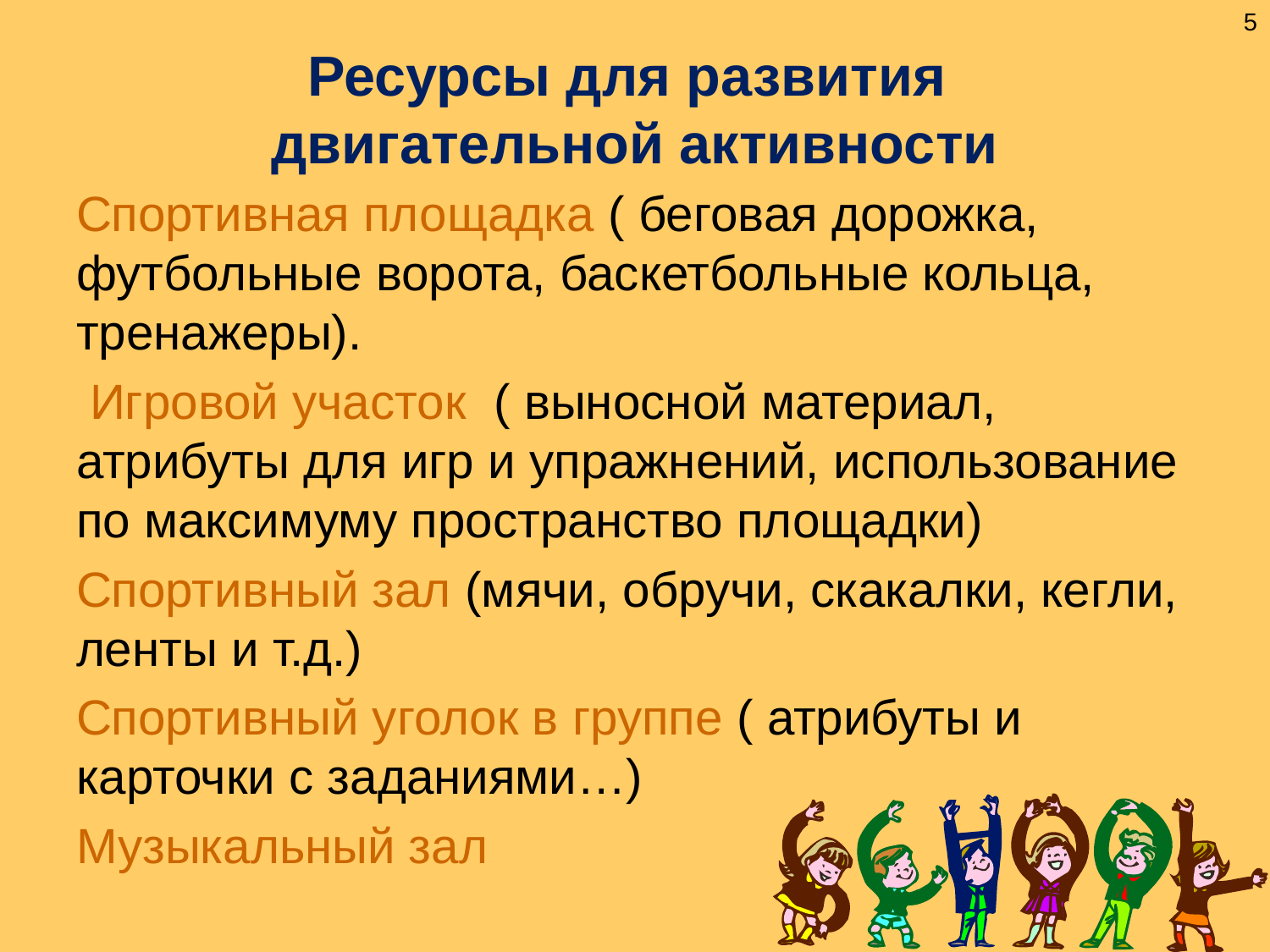

5
# Ресурсы для развития двигательной активности
Спортивная площадка ( беговая дорожка, футбольные ворота, баскетбольные кольца, тренажеры).
 Игровой участок  ( выносной материал, атрибуты для игр и упражнений, использование по максимуму пространство площадки)
Спортивный зал (мячи, обручи, скакалки, кегли, ленты и т.д.)
Спортивный уголок в группе ( атрибуты и карточки с заданиями…)
Музыкальный зал